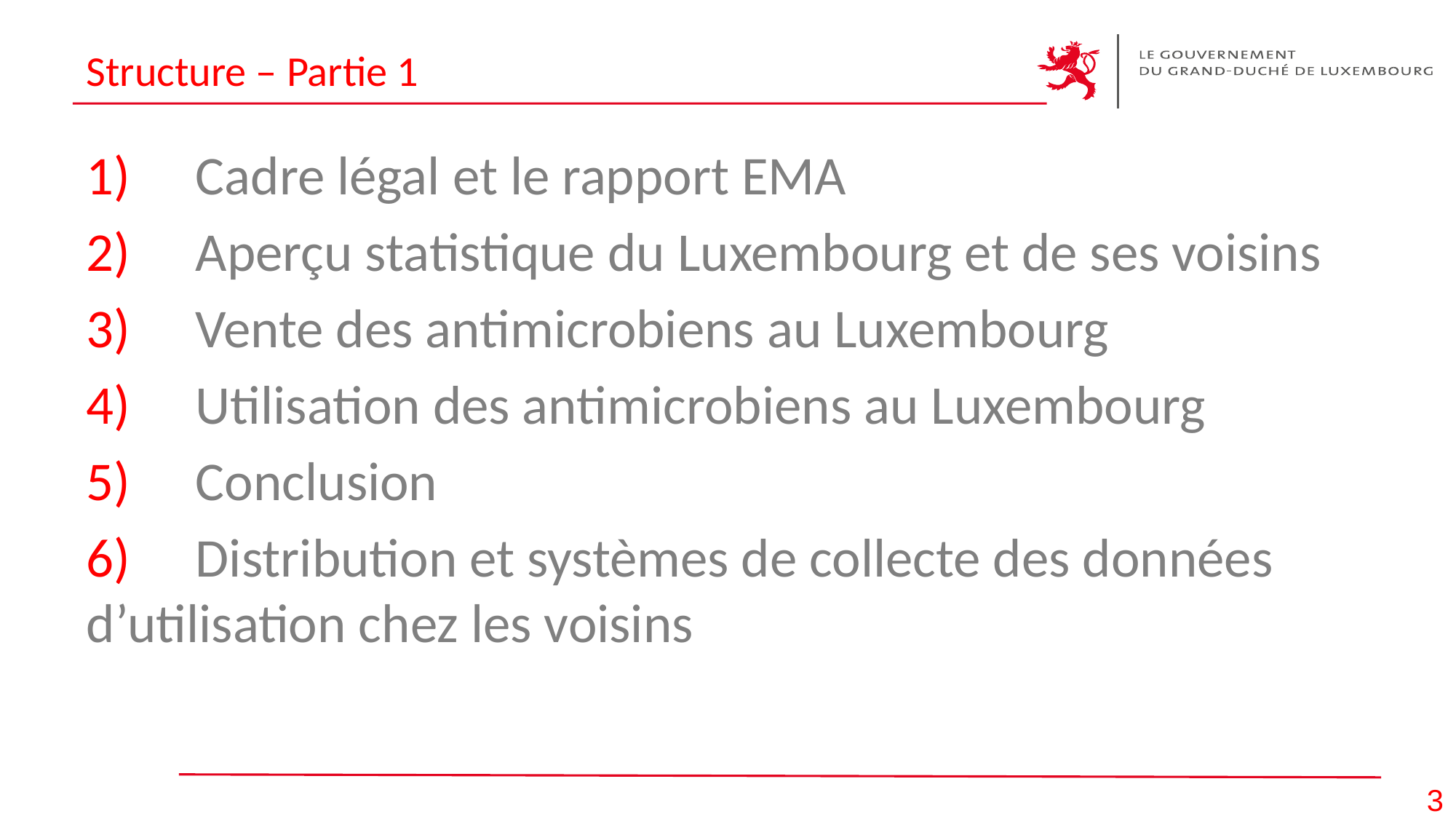

# Structure – Partie 1
1)	Cadre légal et le rapport EMA
2)	Aperçu statistique du Luxembourg et de ses voisins
3) 	Vente des antimicrobiens au Luxembourg
4) 	Utilisation des antimicrobiens au Luxembourg
5) 	Conclusion
6)	Distribution et systèmes de collecte des données 	d’utilisation chez les voisins
3